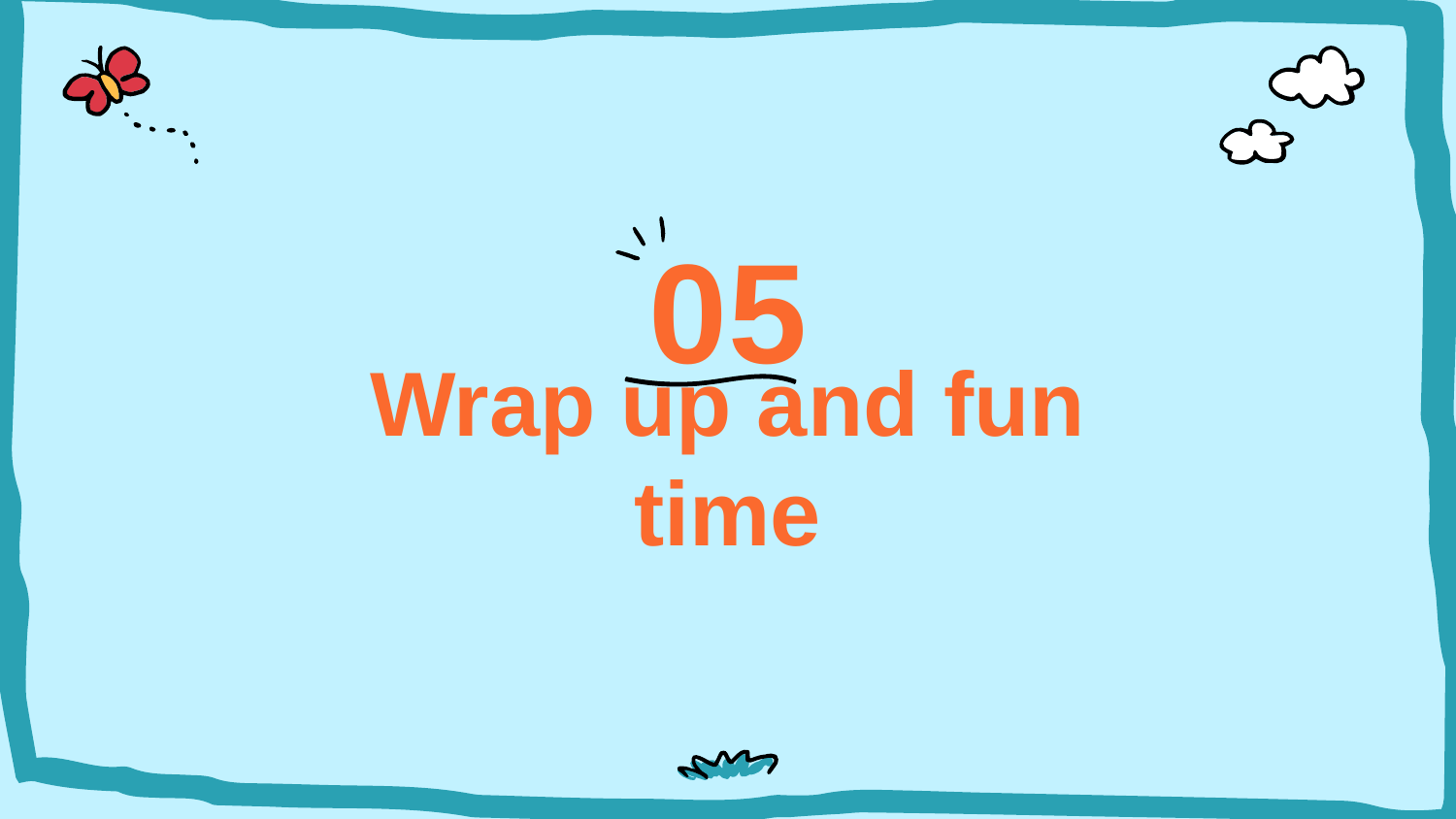

05

# Wrap up and fun time